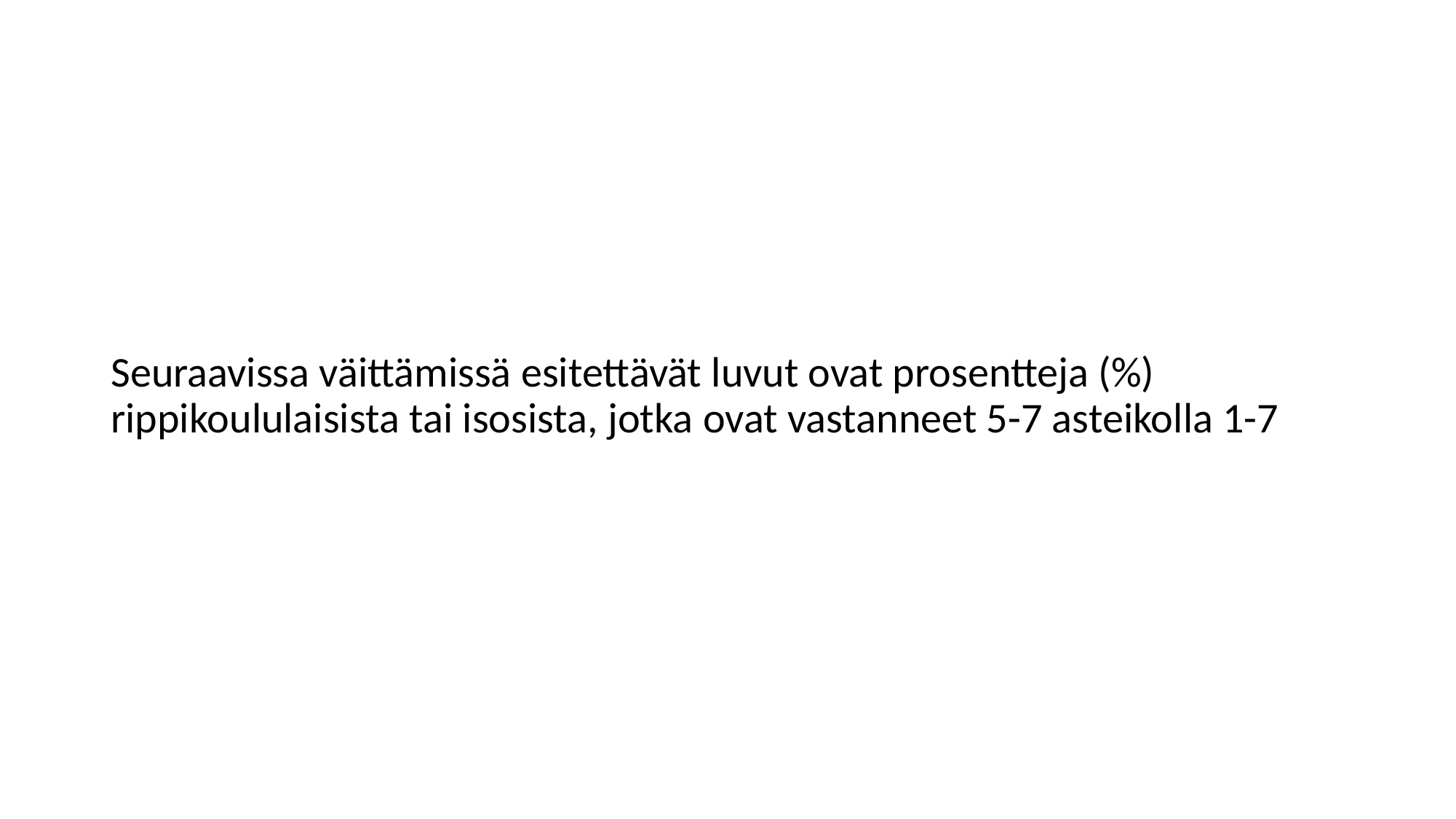

Seuraavissa väittämissä esitettävät luvut ovat prosentteja (%) rippikoululaisista tai isosista, jotka ovat vastanneet 5-7 asteikolla 1-7